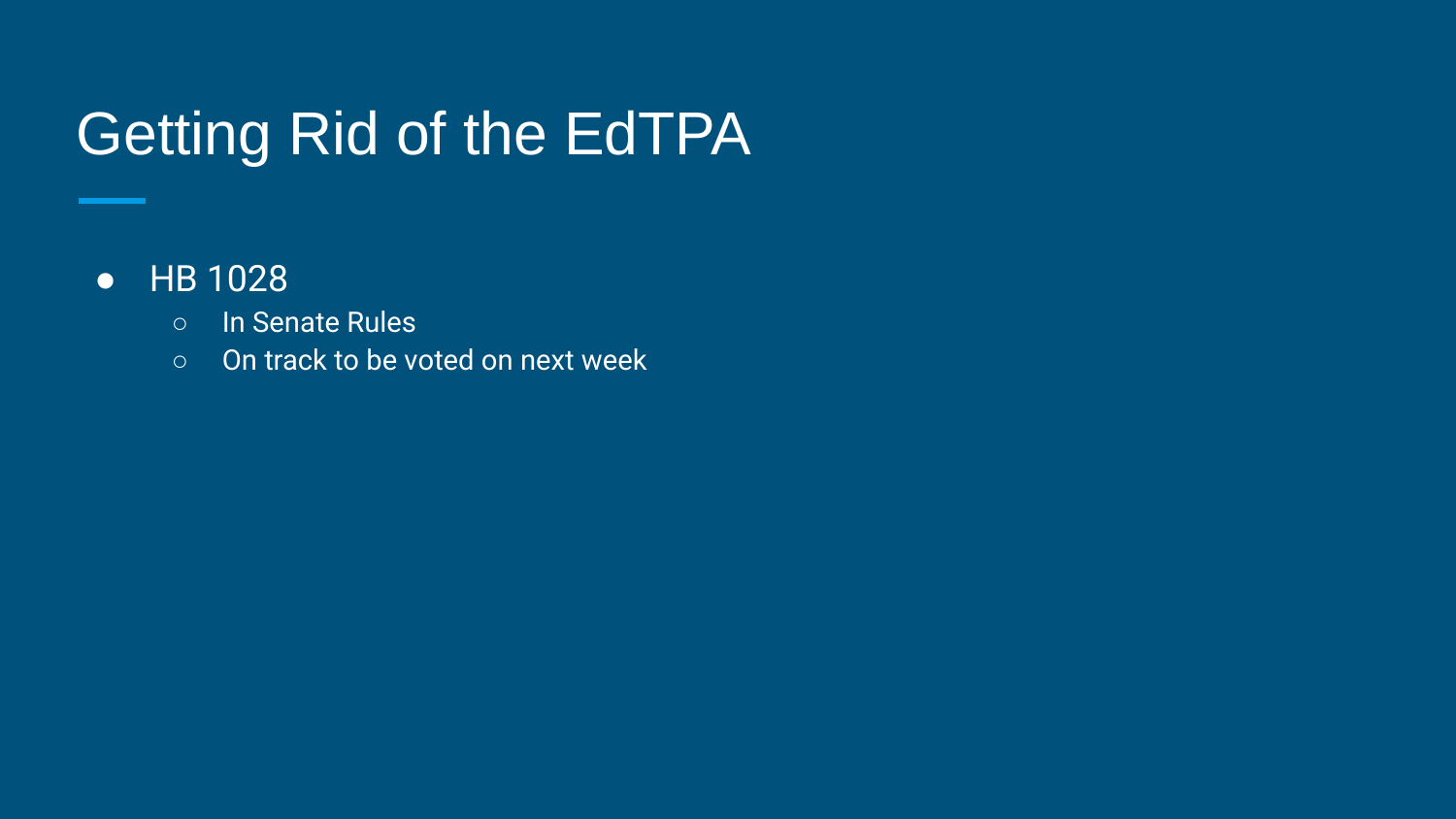

# Getting Rid of the EdTPA
HB 1028
In Senate Rules
On track to be voted on next week